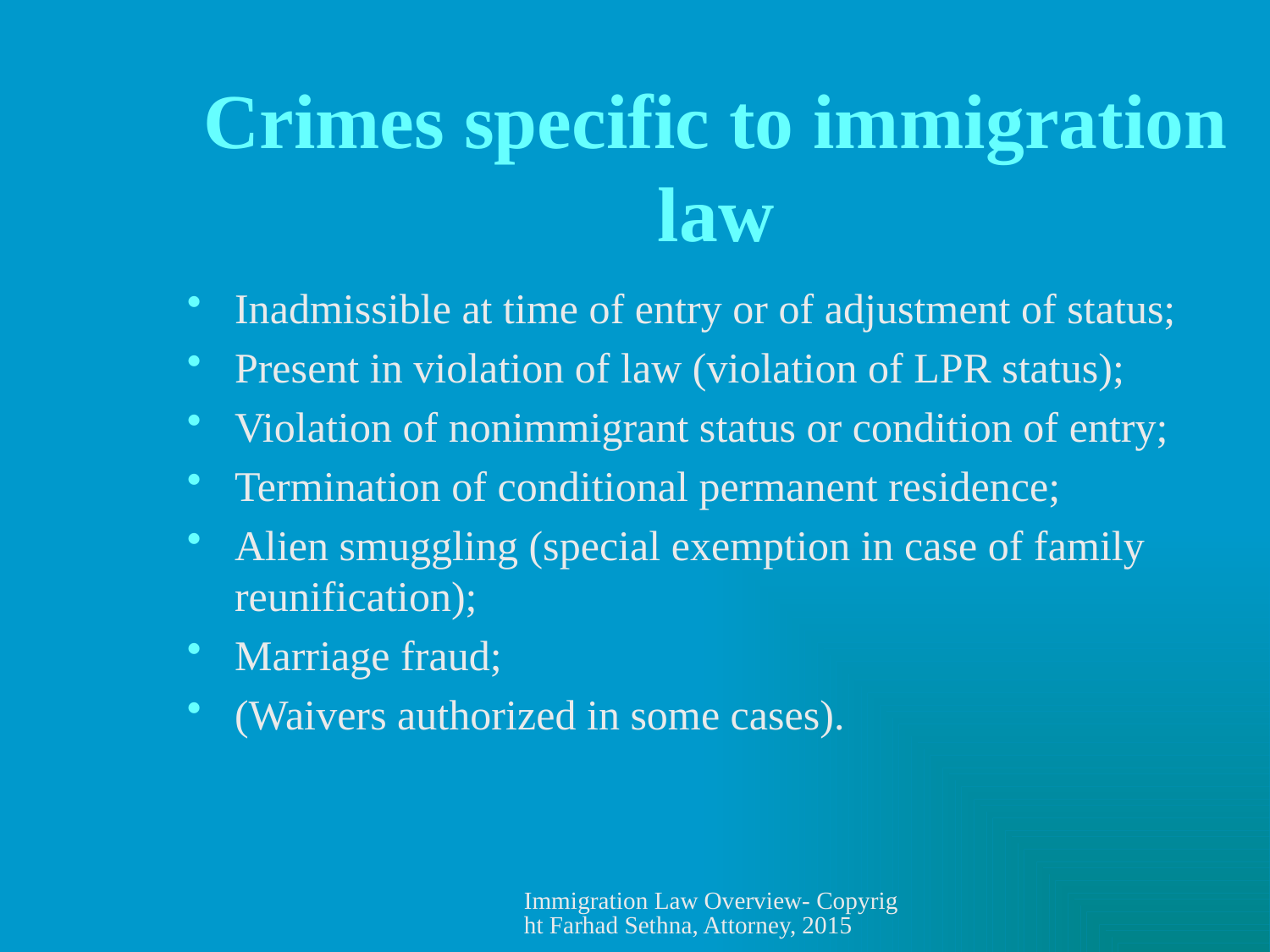

# Crimes specific to immigration law
Inadmissible at time of entry or of adjustment of status;
Present in violation of law (violation of LPR status);
Violation of nonimmigrant status or condition of entry;
Termination of conditional permanent residence;
Alien smuggling (special exemption in case of family reunification);
Marriage fraud;
(Waivers authorized in some cases).
Immigration Law Overview- Copyright Farhad Sethna, Attorney, 2015